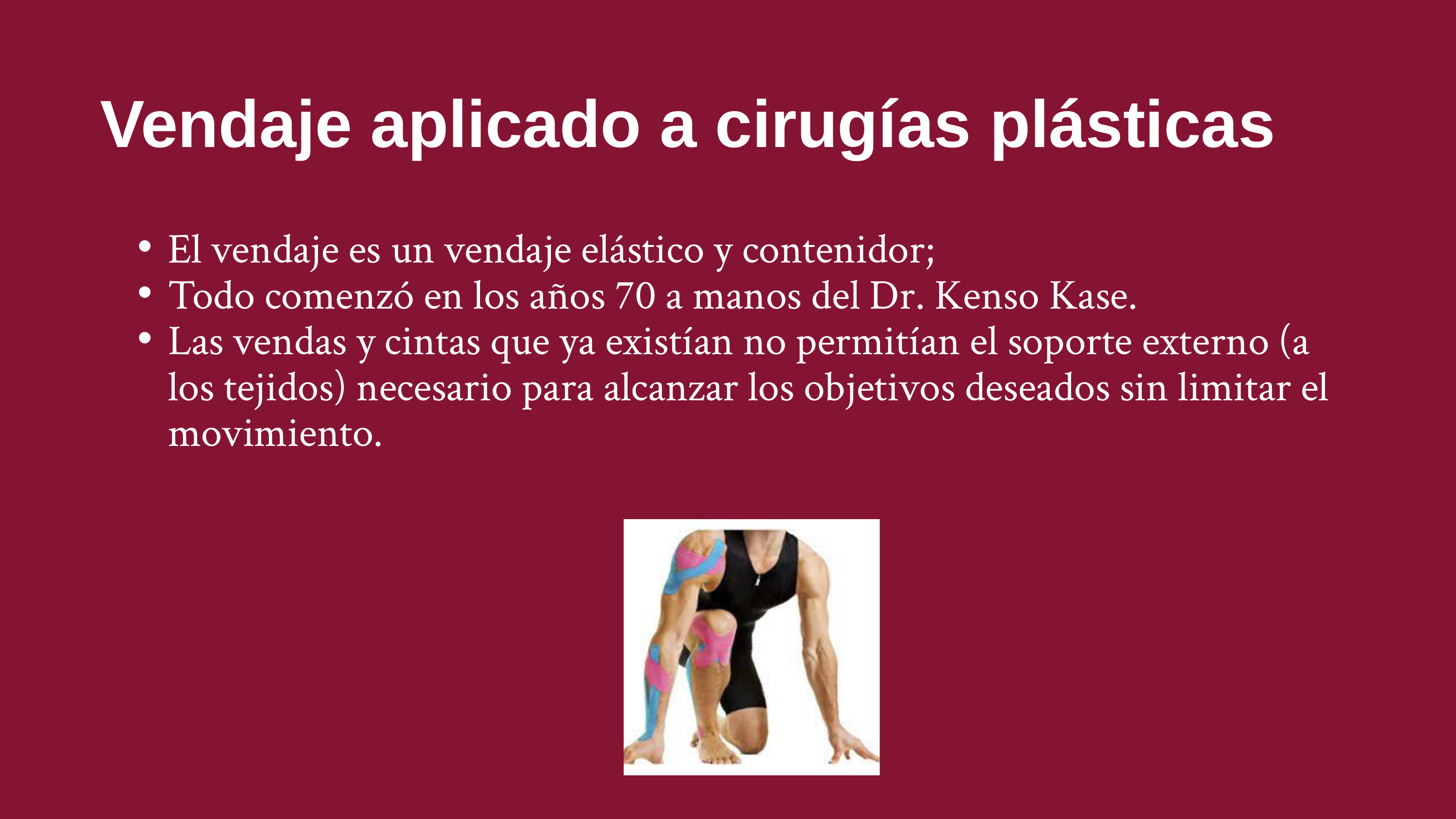

Vendaje aplicado a cirugías plásticas
El vendaje es un vendaje elástico y contenidor;
Todo comenzó en los años 70 a manos del Dr. Kenso Kase.
Las vendas y cintas que ya existían no permitían el soporte externo (a los tejidos) necesario para alcanzar los objetivos deseados sin limitar el movimiento.